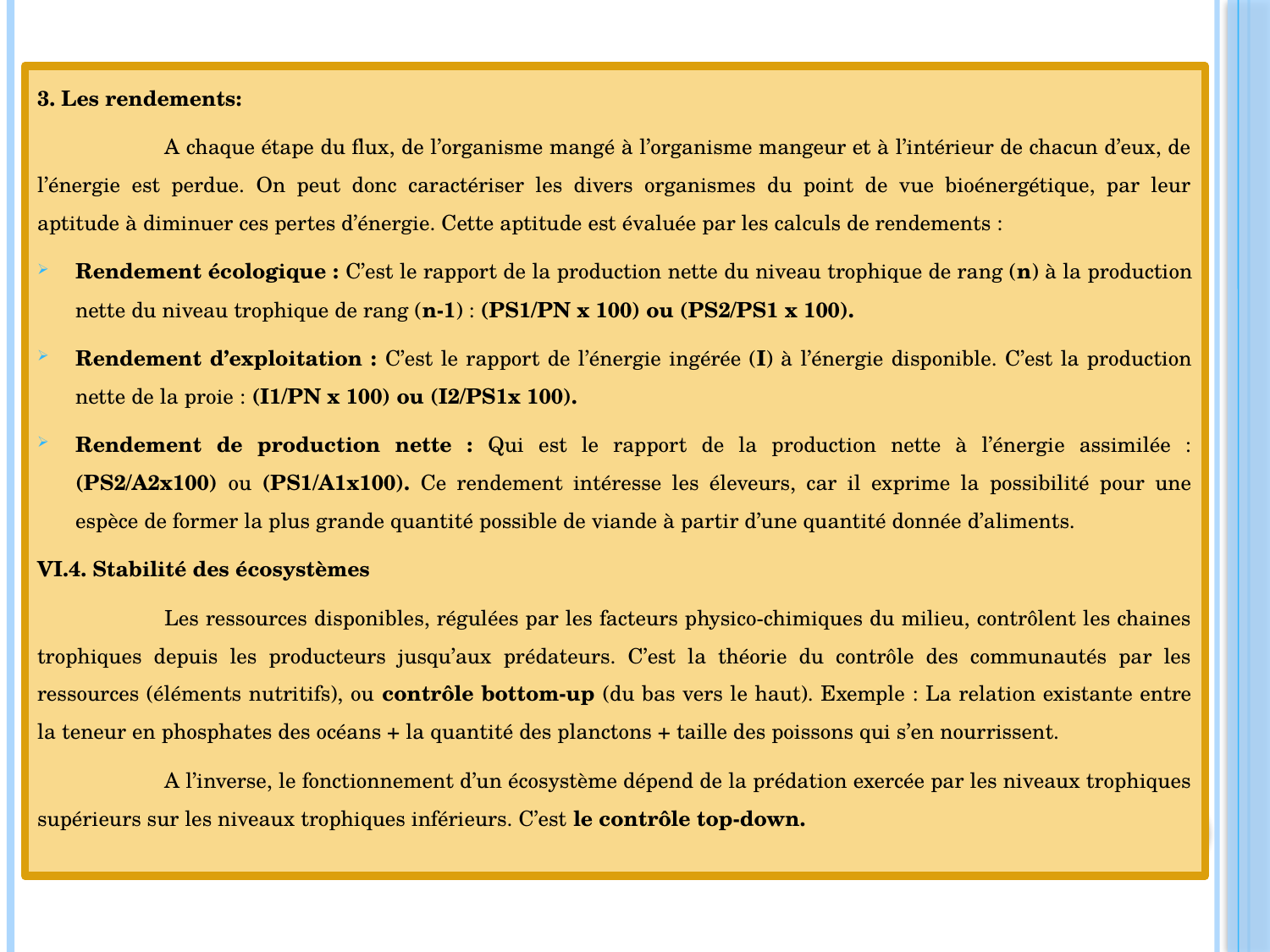

3. Les rendements:
	A chaque étape du flux, de l’organisme mangé à l’organisme mangeur et à l’intérieur de chacun d’eux, de l’énergie est perdue. On peut donc caractériser les divers organismes du point de vue bioénergétique, par leur aptitude à diminuer ces pertes d’énergie. Cette aptitude est évaluée par les calculs de rendements :
Rendement écologique : C’est le rapport de la production nette du niveau trophique de rang (n) à la production nette du niveau trophique de rang (n-1) : (PS1/PN x 100) ou (PS2/PS1 x 100).
Rendement d’exploitation : C’est le rapport de l’énergie ingérée (I) à l’énergie disponible. C’est la production nette de la proie : (I1/PN x 100) ou (I2/PS1x 100).
Rendement de production nette : Qui est le rapport de la production nette à l’énergie assimilée : (PS2/A2x100) ou (PS1/A1x100). Ce rendement intéresse les éleveurs, car il exprime la possibilité pour une espèce de former la plus grande quantité possible de viande à partir d’une quantité donnée d’aliments.
VI.4. Stabilité des écosystèmes
	Les ressources disponibles, régulées par les facteurs physico-chimiques du milieu, contrôlent les chaines trophiques depuis les producteurs jusqu’aux prédateurs. C’est la théorie du contrôle des communautés par les ressources (éléments nutritifs), ou contrôle bottom-up (du bas vers le haut). Exemple : La relation existante entre la teneur en phosphates des océans + la quantité des planctons + taille des poissons qui s’en nourrissent.
	A l’inverse, le fonctionnement d’un écosystème dépend de la prédation exercée par les niveaux trophiques supérieurs sur les niveaux trophiques inférieurs. C’est le contrôle top-down.